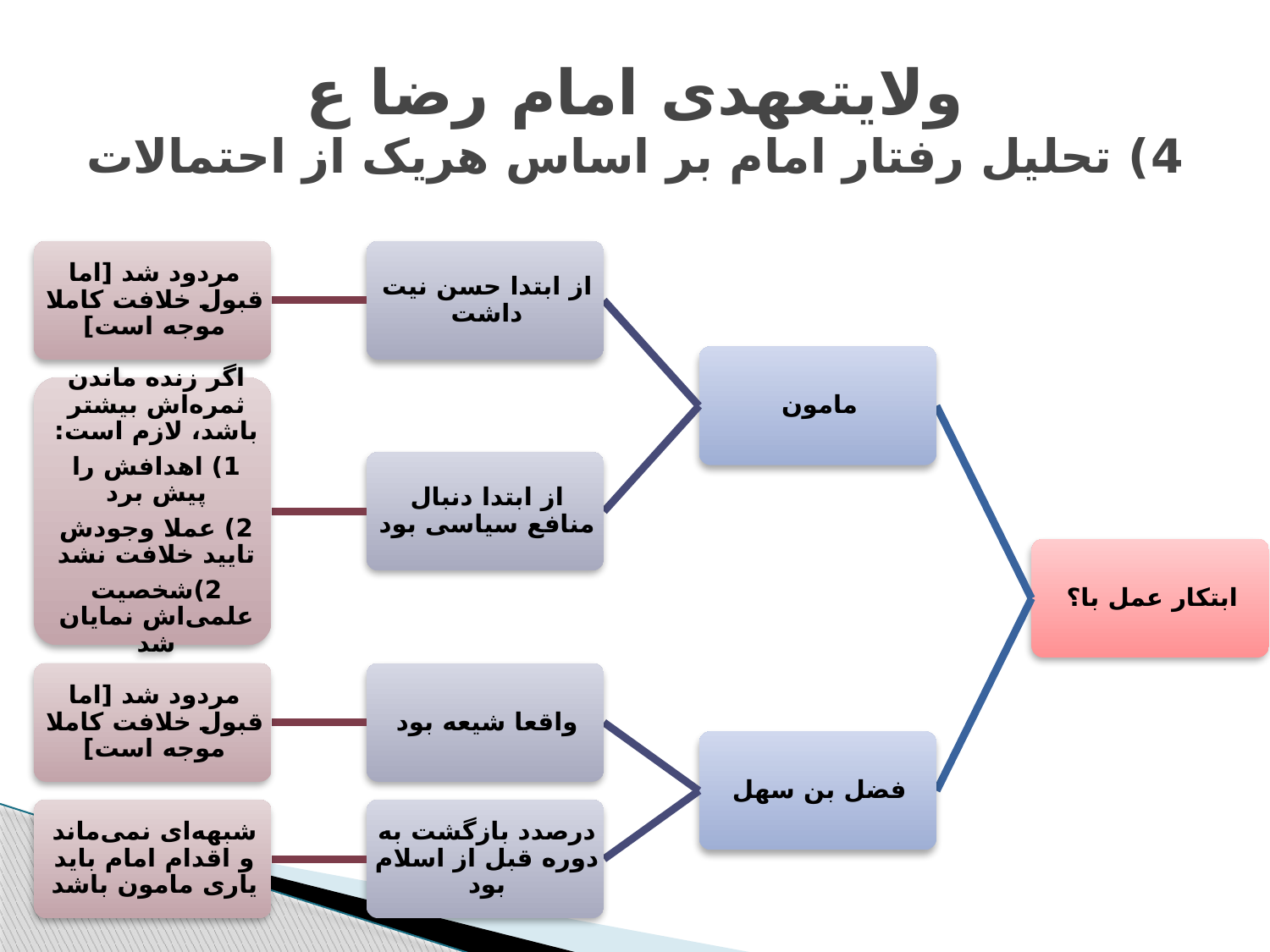

# ولایتعهدی امام رضا ع 4) تحلیل رفتار امام بر اساس هریک از احتمالات

ابتکار عمل با؟

مامون

از ابتدا حسن نیت داشت

مردود شد [اما قبول خلافت کاملا موجه است]

از ابتدا دنبال منافع سیاسی بود

اگر زنده ماندن ثمره‌اش بیشتر باشد، لازم است:
1) اهدافش را پیش برد
2) عملا وجودش تایید خلافت نشد
2)‌شخصیت علمی‌اش نمایان شد

فضل بن سهل

واقعا شیعه بود

مردود شد [اما قبول خلافت کاملا موجه است]

درصدد بازگشت به دوره قبل از اسلام بود

شبهه‌ای نمی‌ماند و اقدام امام باید یاری مامون باشد